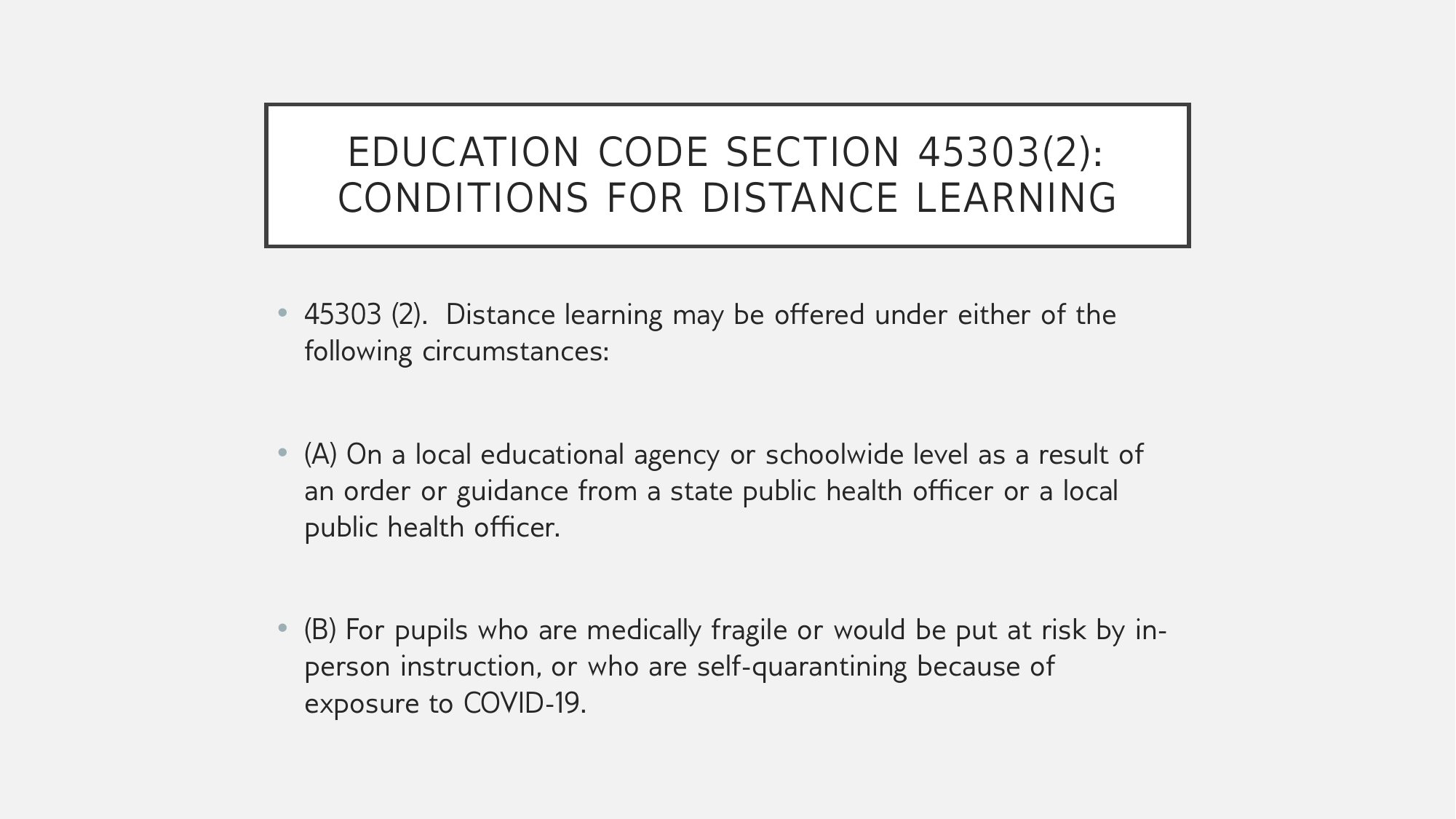

# Education code section 45303(2): conditions for distance learning
45303 (2).  Distance learning may be offered under either of the following circumstances:

(A) On a local educational agency or schoolwide level as a result of an order or guidance from a state public health officer or a local public health officer.

(B) For pupils who are medically fragile or would be put at risk by in-person instruction, or who are self-quarantining because of exposure to COVID-19.